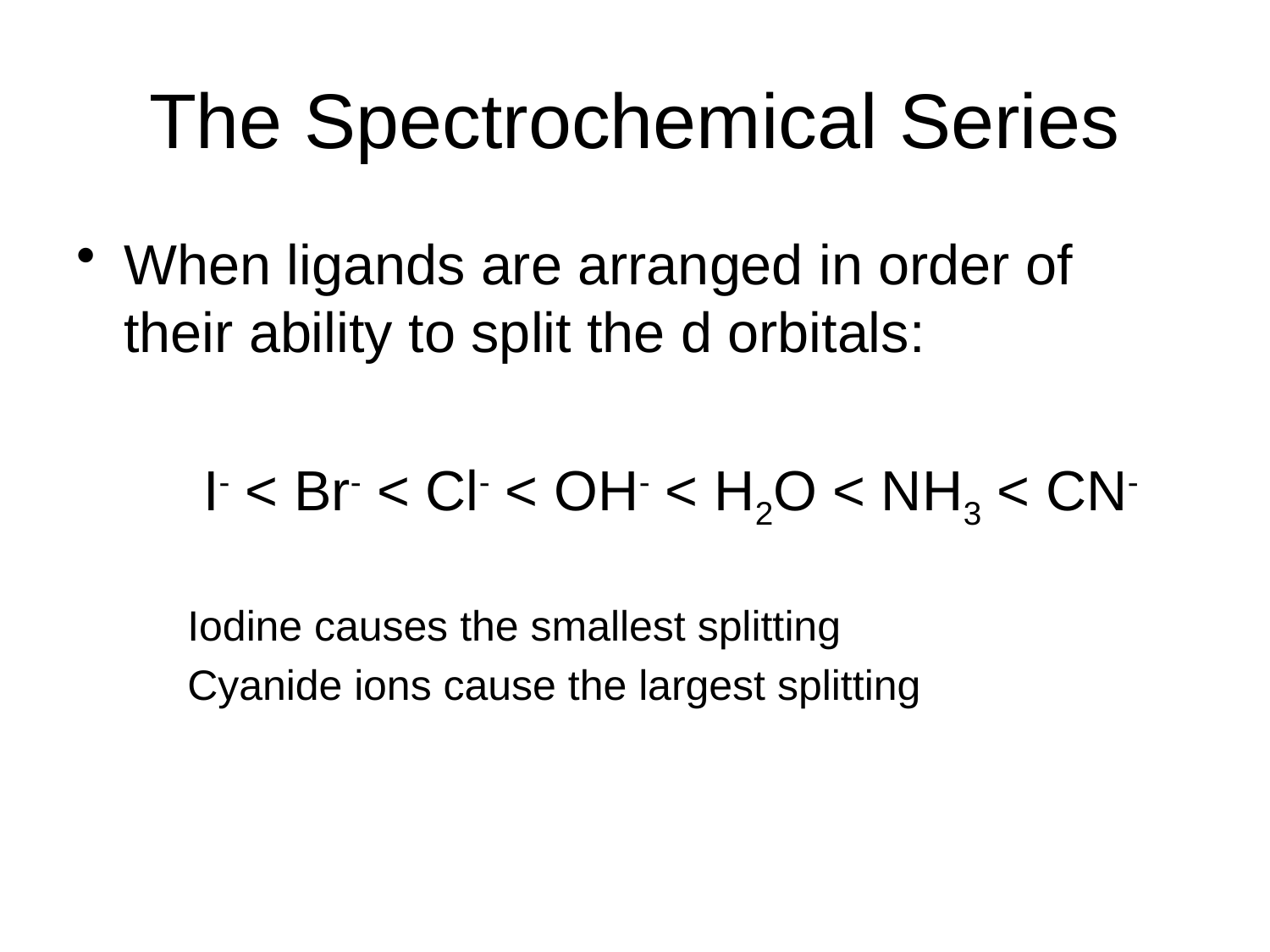

# The Spectrochemical Series
When ligands are arranged in order of their ability to split the d orbitals:

	I- < Br- < Cl- < OH- < H2O < NH3 < CN-

Iodine causes the smallest splitting
Cyanide ions cause the largest splitting